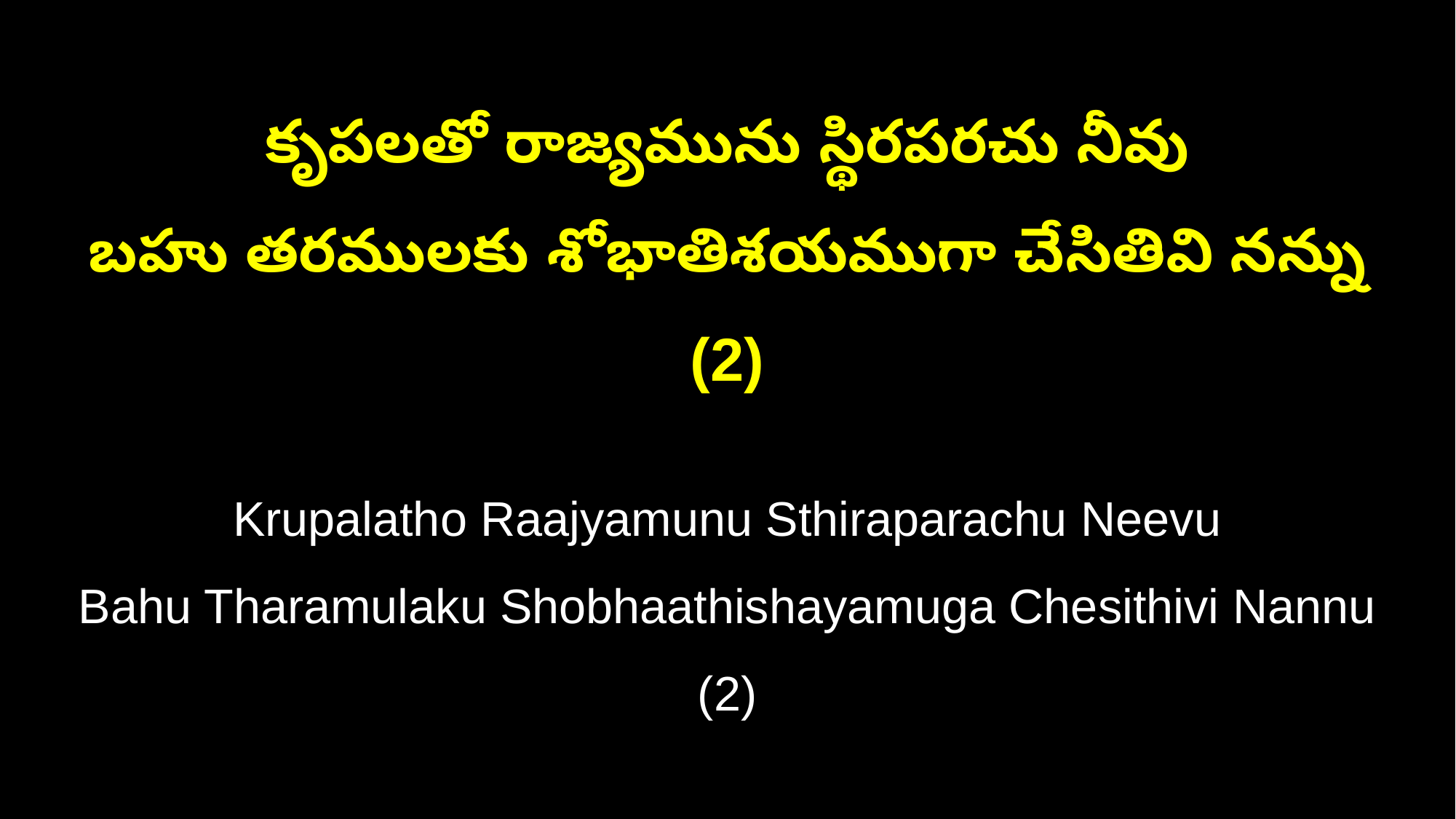

కృపలతో రాజ్యమును స్థిరపరచు నీవు
బహు తరములకు శోభాతిశయముగా చేసితివి నన్ను (2)
Krupalatho Raajyamunu Sthiraparachu Neevu
Bahu Tharamulaku Shobhaathishayamuga Chesithivi Nannu (2)